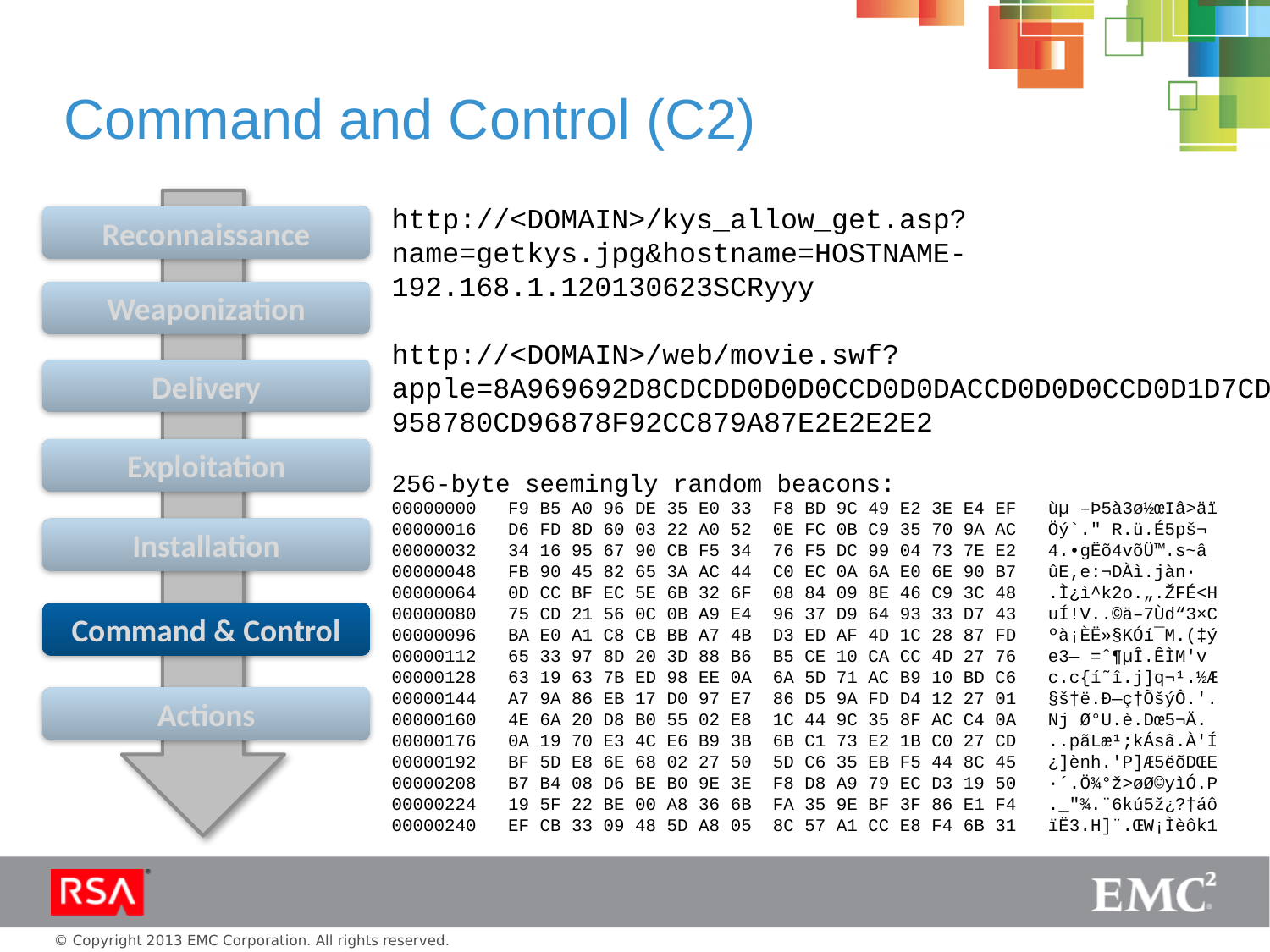

# Command and Control (C2)
http://<DOMAIN>/kys_allow_get.asp?name=getkys.jpg&hostname=HOSTNAME-192.168.1.120130623SCRyyy

http://<DOMAIN>/web/movie.swf?apple=8A969692D8CDCDD0D0D0CCD0D0DACCD0D0D0CCD0D1D7CD958780CD96878F92CC879A87E2E2E2E2

256-byte seemingly random beacons:
00000000   F9 B5 A0 96 DE 35 E0 33  F8 BD 9C 49 E2 3E E4 EF   ùµ –Þ5à3ø½œIâ>äï
00000016   D6 FD 8D 60 03 22 A0 52  0E FC 0B C9 35 70 9A AC   Öý`." R.ü.É5pš¬
00000032   34 16 95 67 90 CB F5 34  76 F5 DC 99 04 73 7E E2   4.•gËõ4võÜ™.s~â
00000048   FB 90 45 82 65 3A AC 44  C0 EC 0A 6A E0 6E 90 B7   ûE‚e:¬DÀì.jàn·
00000064   0D CC BF EC 5E 6B 32 6F  08 84 09 8E 46 C9 3C 48   .Ì¿ì^k2o.„.ŽFÉ<H
00000080   75 CD 21 56 0C 0B A9 E4  96 37 D9 64 93 33 D7 43   uÍ!V..©ä–7Ùd“3×C
00000096   BA E0 A1 C8 CB BB A7 4B  D3 ED AF 4D 1C 28 87 FD   ºà¡ÈË»§KÓí¯M.(‡ý
00000112   65 33 97 8D 20 3D 88 B6  B5 CE 10 CA CC 4D 27 76   e3— =ˆ¶µÎ.ÊÌM'v
00000128   63 19 63 7B ED 98 EE 0A  6A 5D 71 AC B9 10 BD C6   c.c{í˜î.j]q¬¹.½Æ
00000144   A7 9A 86 EB 17 D0 97 E7  86 D5 9A FD D4 12 27 01   §š†ë.Ð—ç†ÕšýÔ.'.
00000160   4E 6A 20 D8 B0 55 02 E8  1C 44 9C 35 8F AC C4 0A   Nj Ø°U.è.Dœ5¬Ä.
00000176   0A 19 70 E3 4C E6 B9 3B  6B C1 73 E2 1B C0 27 CD   ..pãLæ¹;kÁsâ.À'Í
00000192   BF 5D E8 6E 68 02 27 50  5D C6 35 EB F5 44 8C 45   ¿]ènh.'P]Æ5ëõDŒE
00000208   B7 B4 08 D6 BE B0 9E 3E  F8 D8 A9 79 EC D3 19 50   ·´.Ö¾°ž>øØ©yìÓ.P
00000224   19 5F 22 BE 00 A8 36 6B  FA 35 9E BF 3F 86 E1 F4   ._"¾.¨6kú5ž¿?†áô
00000240   EF CB 33 09 48 5D A8 05  8C 57 A1 CC E8 F4 6B 31   ïË3.H]¨.ŒW¡Ìèôk1
Reconnaissance
Weaponization
Delivery

Exploitation
Installation
Command & Control
Actions